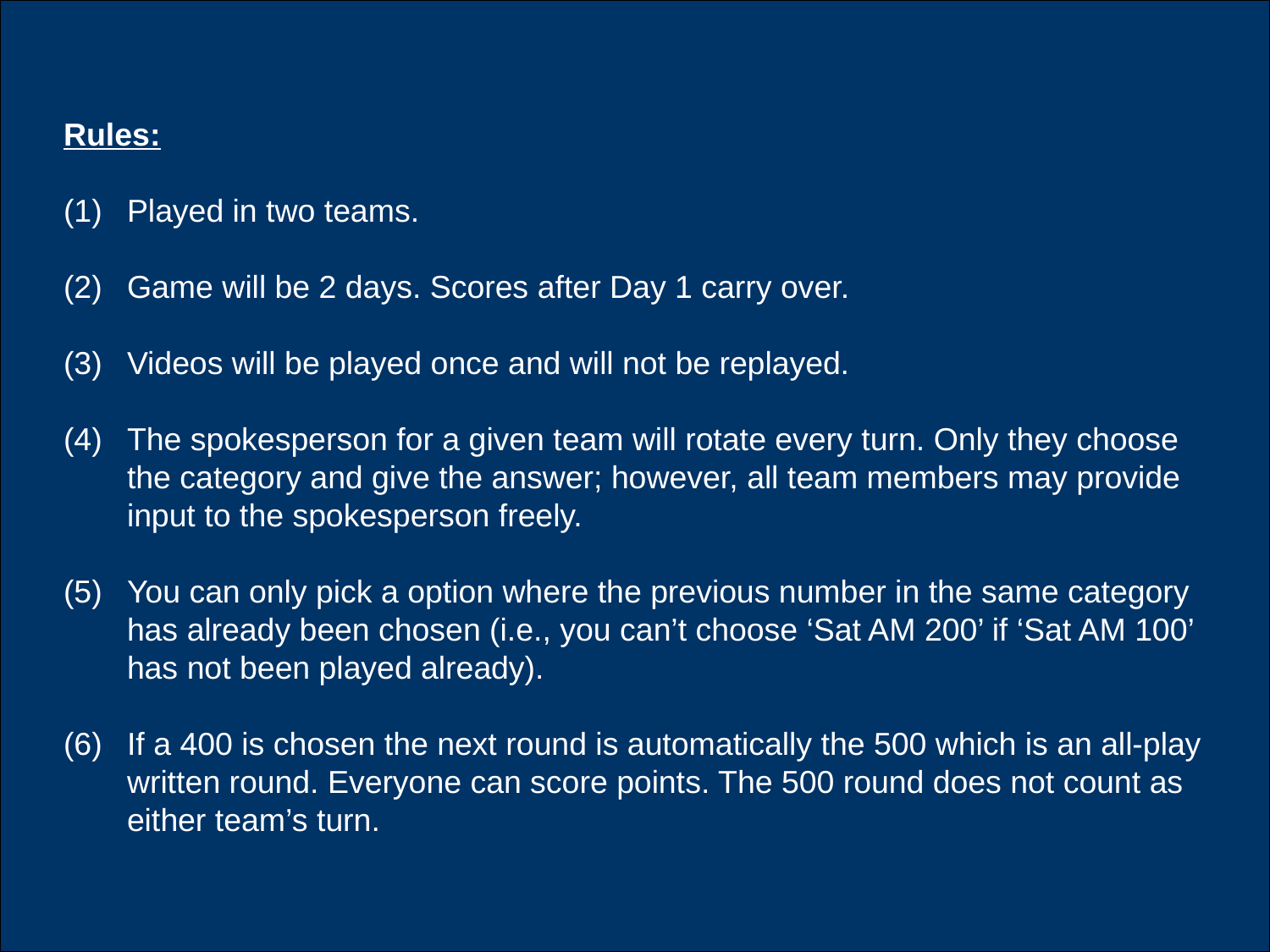

Rules:

Played in two teams.

Game will be 2 days. Scores after Day 1 carry over.

Videos will be played once and will not be replayed.

The spokesperson for a given team will rotate every turn. Only they choose the category and give the answer; however, all team members may provide input to the spokesperson freely.

You can only pick a option where the previous number in the same category has already been chosen (i.e., you can’t choose ‘Sat AM 200’ if ‘Sat AM 100’ has not been played already).

If a 400 is chosen the next round is automatically the 500 which is an all-play written round. Everyone can score points. The 500 round does not count as either team’s turn.